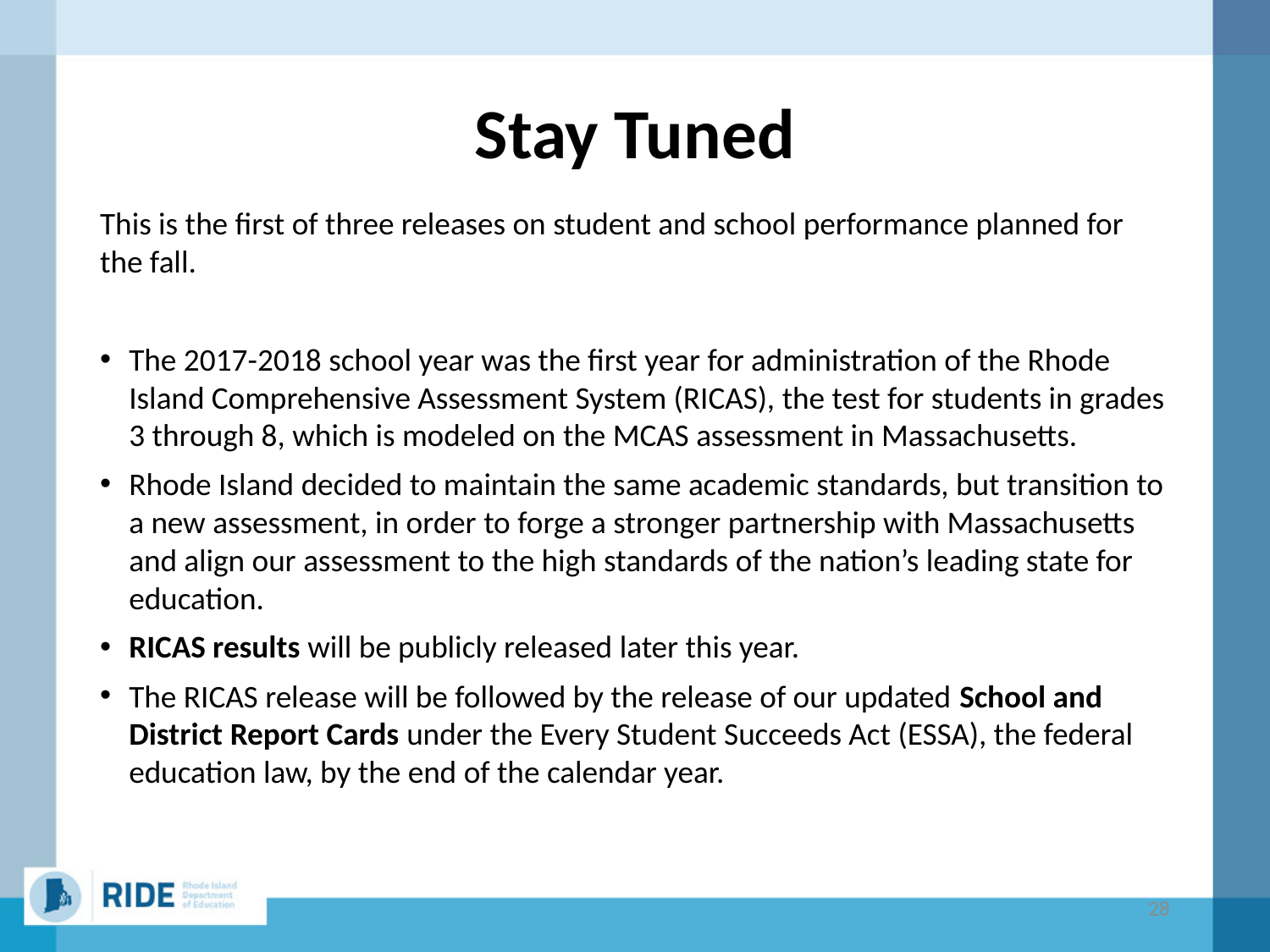

# Stay Tuned
This is the first of three releases on student and school performance planned for the fall.

The 2017-2018 school year was the first year for administration of the Rhode Island Comprehensive Assessment System (RICAS), the test for students in grades 3 through 8, which is modeled on the MCAS assessment in Massachusetts.
Rhode Island decided to maintain the same academic standards, but transition to a new assessment, in order to forge a stronger partnership with Massachusetts and align our assessment to the high standards of the nation’s leading state for education.
RICAS results will be publicly released later this year.
The RICAS release will be followed by the release of our updated School and District Report Cards under the Every Student Succeeds Act (ESSA), the federal education law, by the end of the calendar year.
28